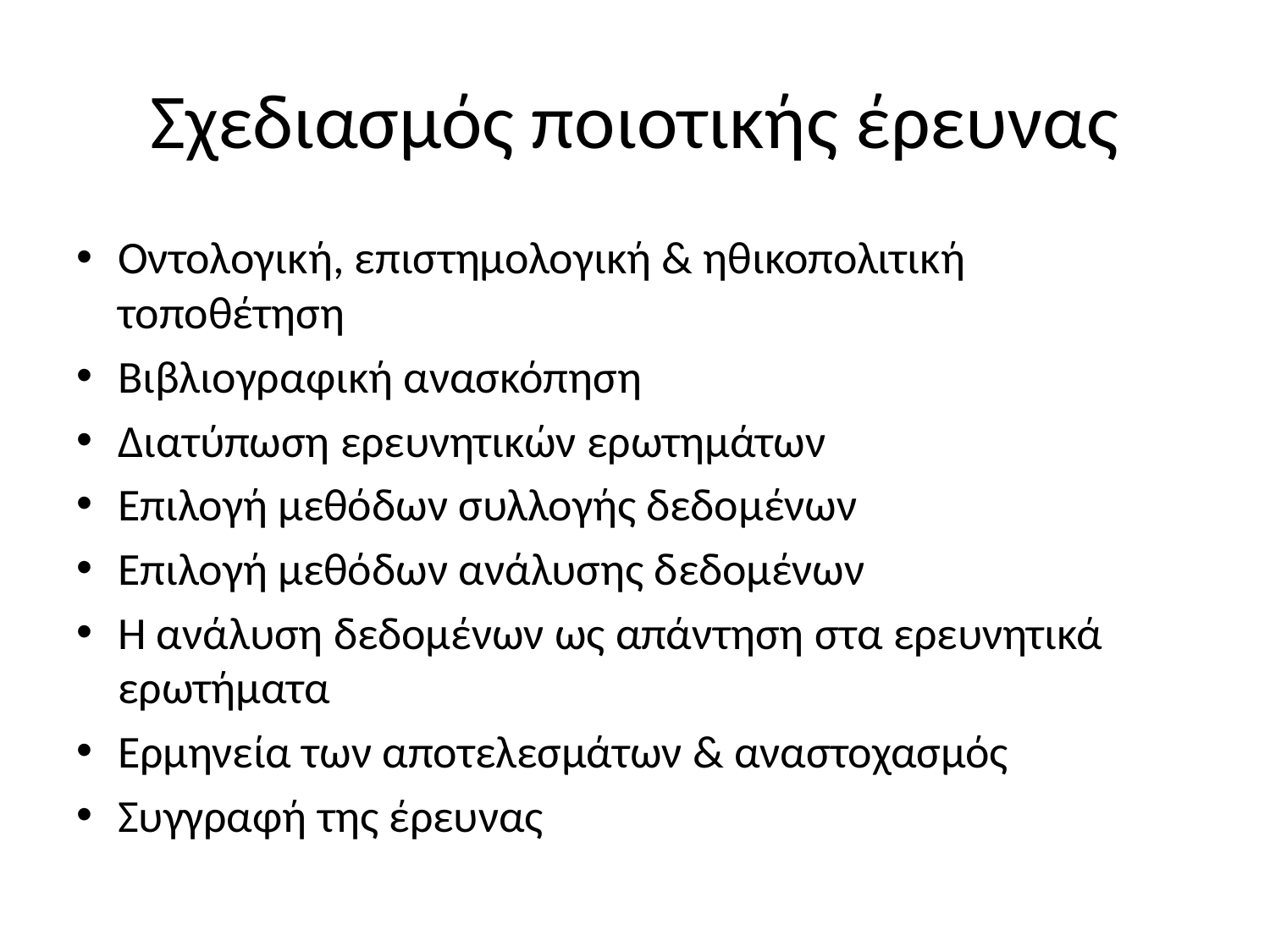

# Σχεδιασμός ποιοτικής έρευνας
Οντολογική, επιστημολογική & ηθικοπολιτική τοποθέτηση
Βιβλιογραφική ανασκόπηση
Διατύπωση ερευνητικών ερωτημάτων
Επιλογή μεθόδων συλλογής δεδομένων
Επιλογή μεθόδων ανάλυσης δεδομένων
Η ανάλυση δεδομένων ως απάντηση στα ερευνητικά ερωτήματα
Ερμηνεία των αποτελεσμάτων & αναστοχασμός
Συγγραφή της έρευνας